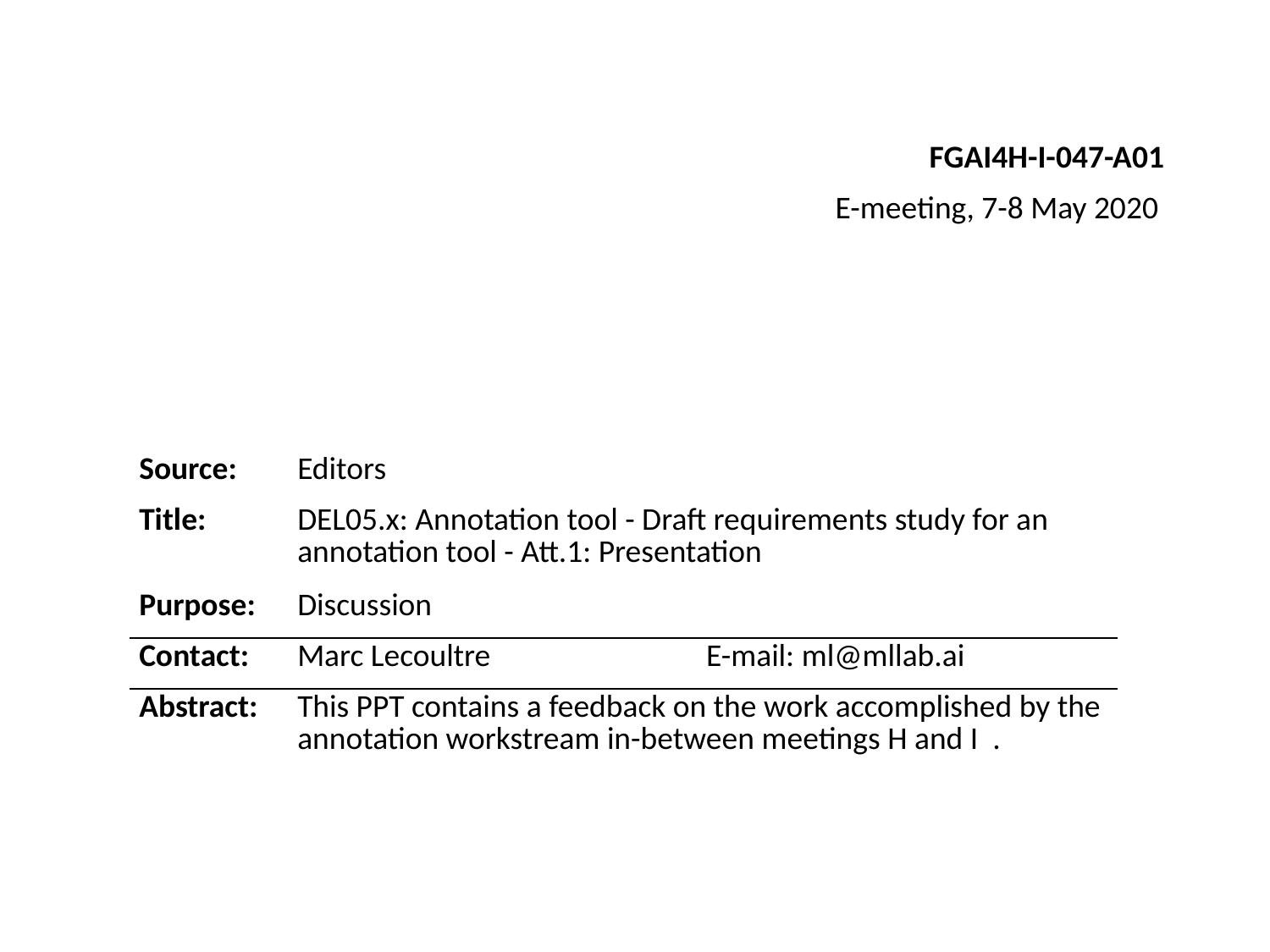

FGAI4H-I-047-A01
E-meeting, 7-8 May 2020
| Source: | Editors |  |
| --- | --- | --- |
| Title: | DEL05.x: Annotation tool - Draft requirements study for an annotation tool - Att.1: Presentation |  |
| Purpose: | Discussion |  |
| Contact: | Marc Lecoultre | E-mail: ml@mllab.ai |
| Abstract: | This PPT contains a feedback on the work accomplished by the annotation workstream in-between meetings H and I . |  |